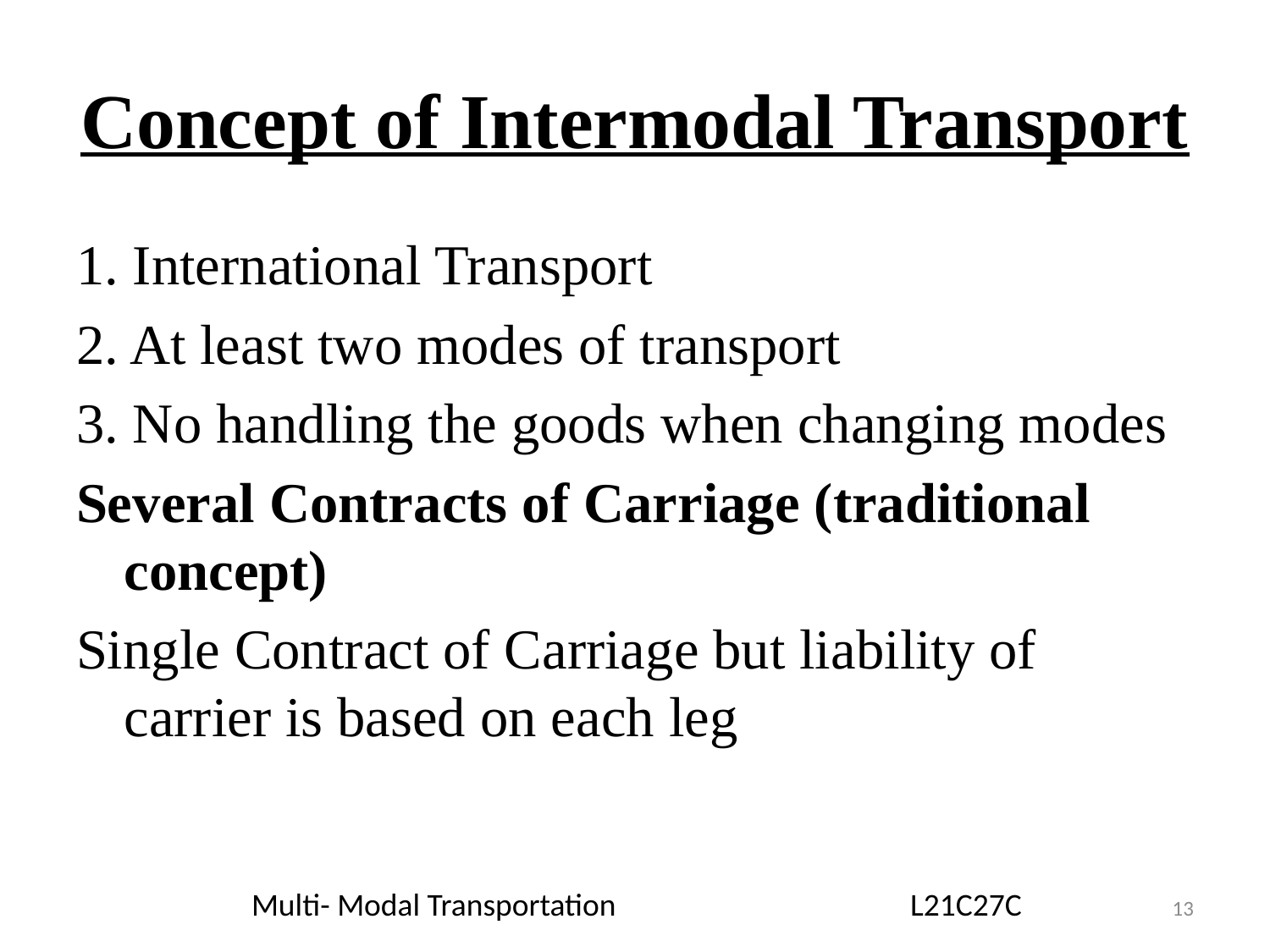

# Concept of Intermodal Transport
1. International Transport
2. At least two modes of transport
3. No handling the goods when changing modes
Several Contracts of Carriage (traditional concept)
Single Contract of Carriage but liability of carrier is based on each leg

Multi- Modal Transportation                                         L21C27C
13